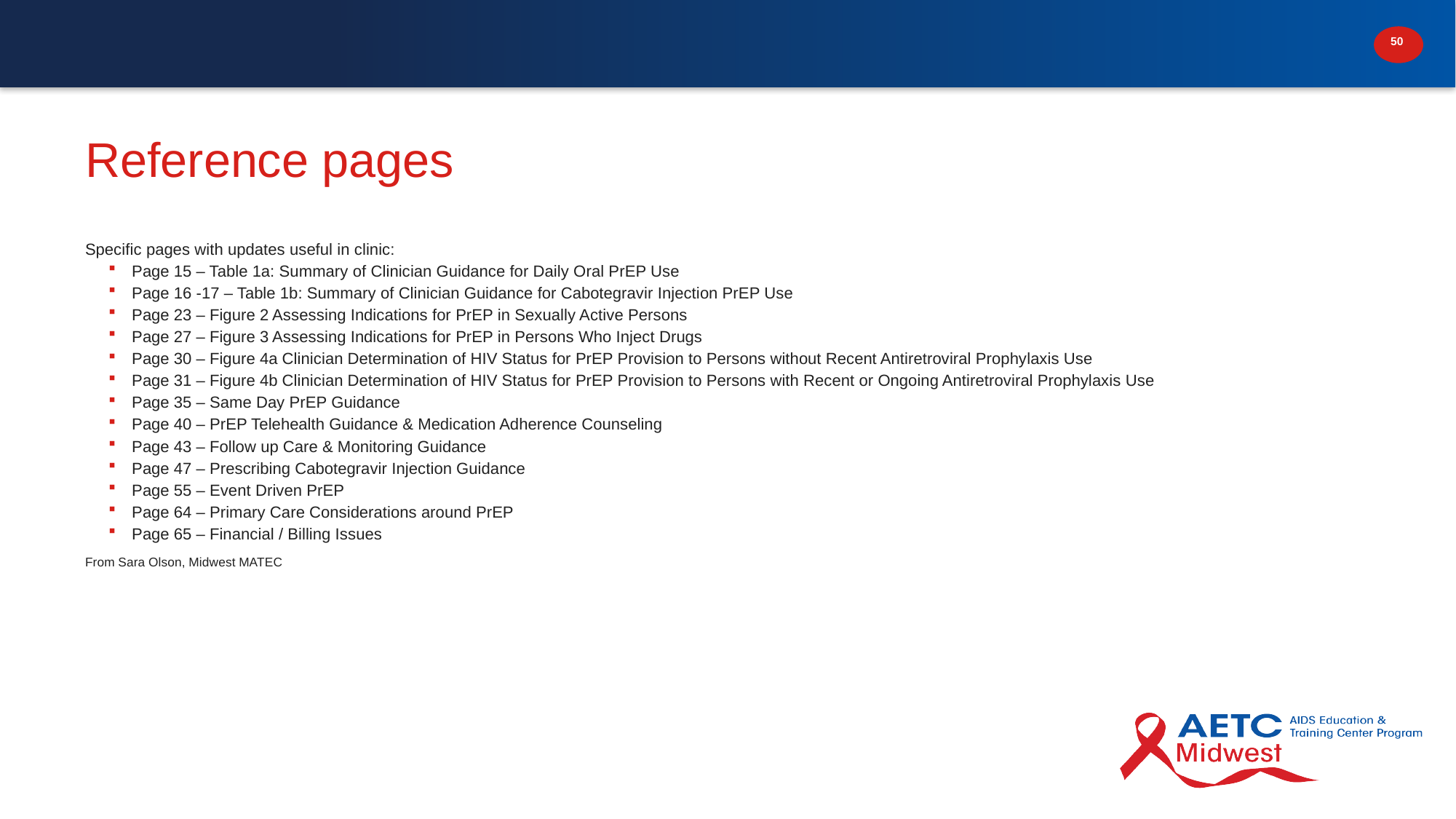

# Reference pages
Specific pages with updates useful in clinic:
Page 15 – Table 1a: Summary of Clinician Guidance for Daily Oral PrEP Use
Page 16 -17 – Table 1b: Summary of Clinician Guidance for Cabotegravir Injection PrEP Use
Page 23 – Figure 2 Assessing Indications for PrEP in Sexually Active Persons
Page 27 – Figure 3 Assessing Indications for PrEP in Persons Who Inject Drugs
Page 30 – Figure 4a Clinician Determination of HIV Status for PrEP Provision to Persons without Recent Antiretroviral Prophylaxis Use
Page 31 – Figure 4b Clinician Determination of HIV Status for PrEP Provision to Persons with Recent or Ongoing Antiretroviral Prophylaxis Use
Page 35 – Same Day PrEP Guidance
Page 40 – PrEP Telehealth Guidance & Medication Adherence Counseling
Page 43 – Follow up Care & Monitoring Guidance
Page 47 – Prescribing Cabotegravir Injection Guidance
Page 55 – Event Driven PrEP
Page 64 – Primary Care Considerations around PrEP
Page 65 – Financial / Billing Issues

From Sara Olson, Midwest MATEC